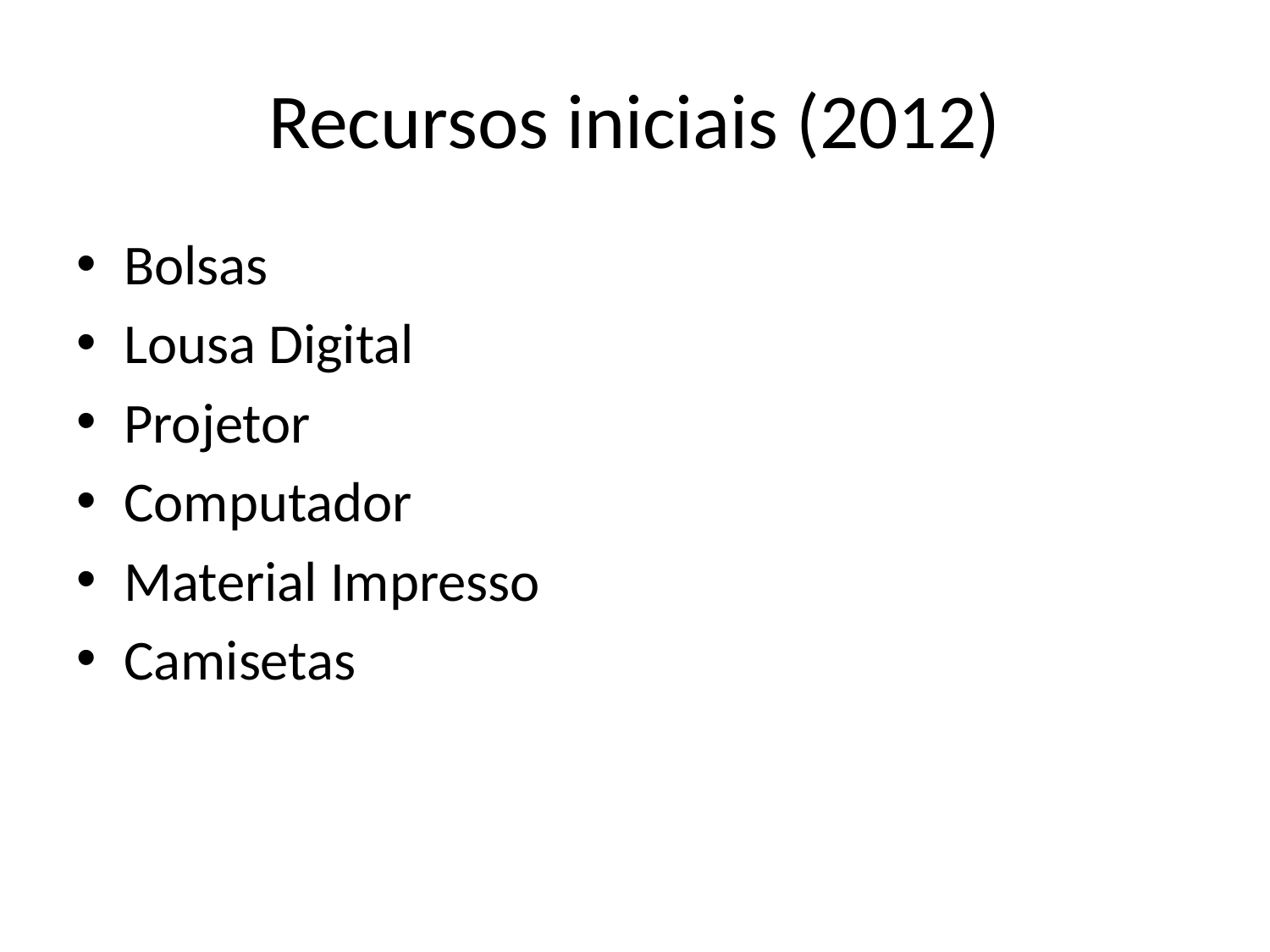

# Recursos iniciais (2012)
Bolsas
Lousa Digital
Projetor
Computador
Material Impresso
Camisetas